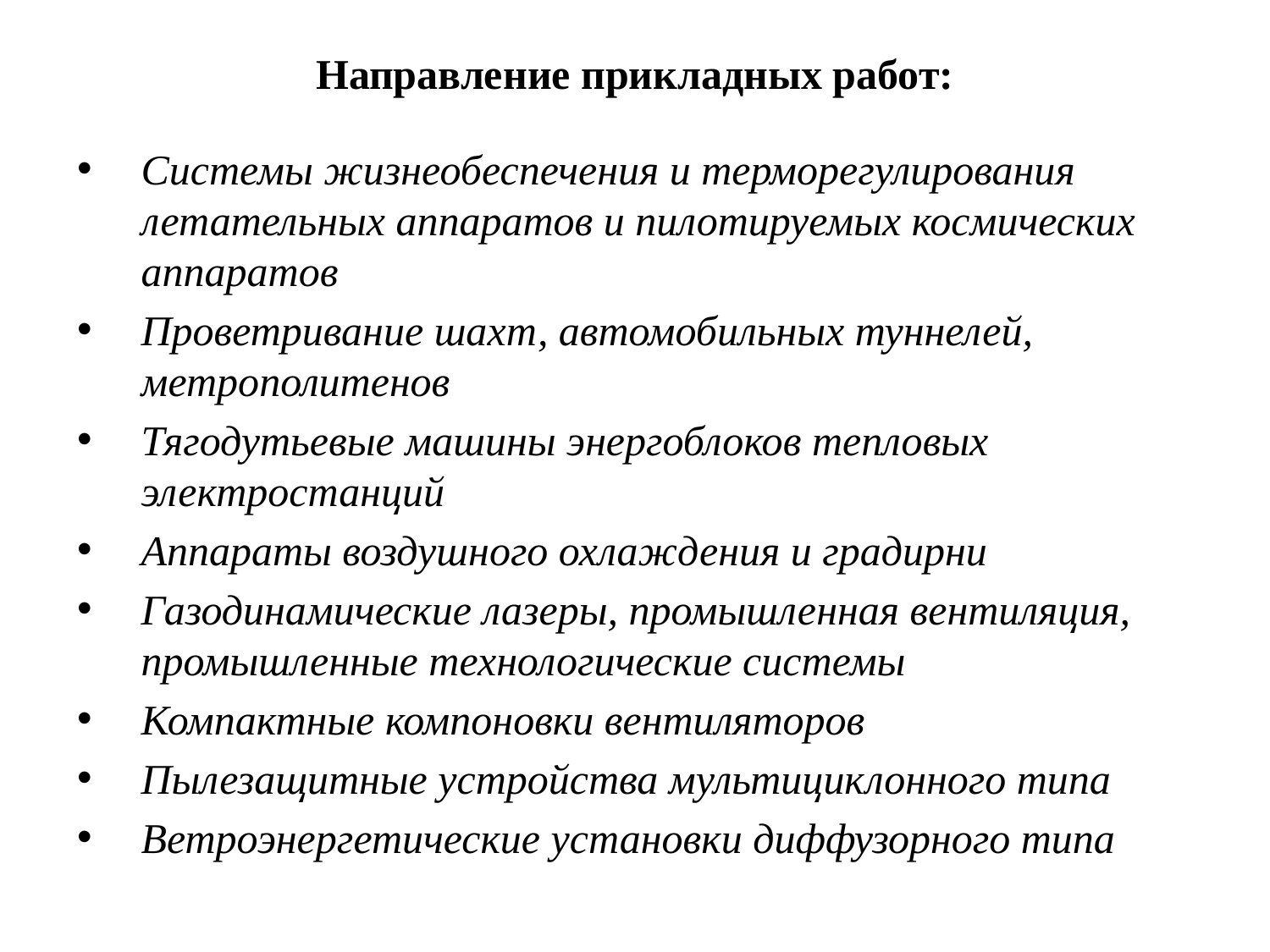

# Направление прикладных работ:
Системы жизнеобеспечения и терморегулирования летательных аппаратов и пилотируемых космических аппаратов
Проветривание шахт, автомобильных туннелей, метрополитенов
Тягодутьевые машины энергоблоков тепловых электростанций
Аппараты воздушного охлаждения и градирни
Газодинамические лазеры, промышленная вентиляция, промышленные технологические системы
Компактные компоновки вентиляторов
Пылезащитные устройства мультициклонного типа
Ветроэнергетические установки диффузорного типа